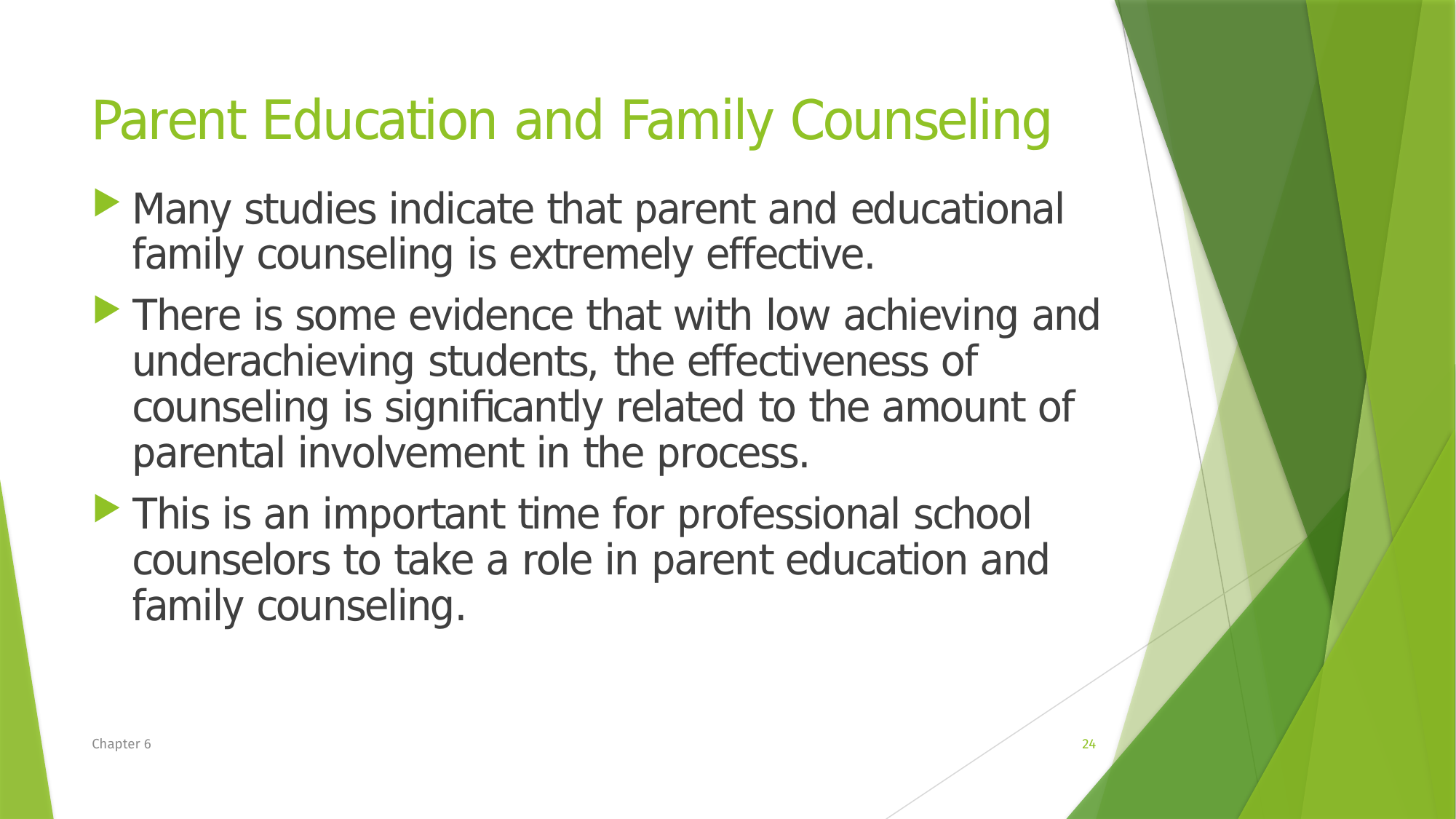

Parent Education and Family Counseling
Many studies indicate that parent and educational family counseling is extremely effective.
There is some evidence that with low achieving and underachieving students, the effectiveness of counseling is significantly related to the amount of parental involvement in the process.
This is an important time for professional school counselors to take a role in parent education and family counseling.
Chapter 6
24